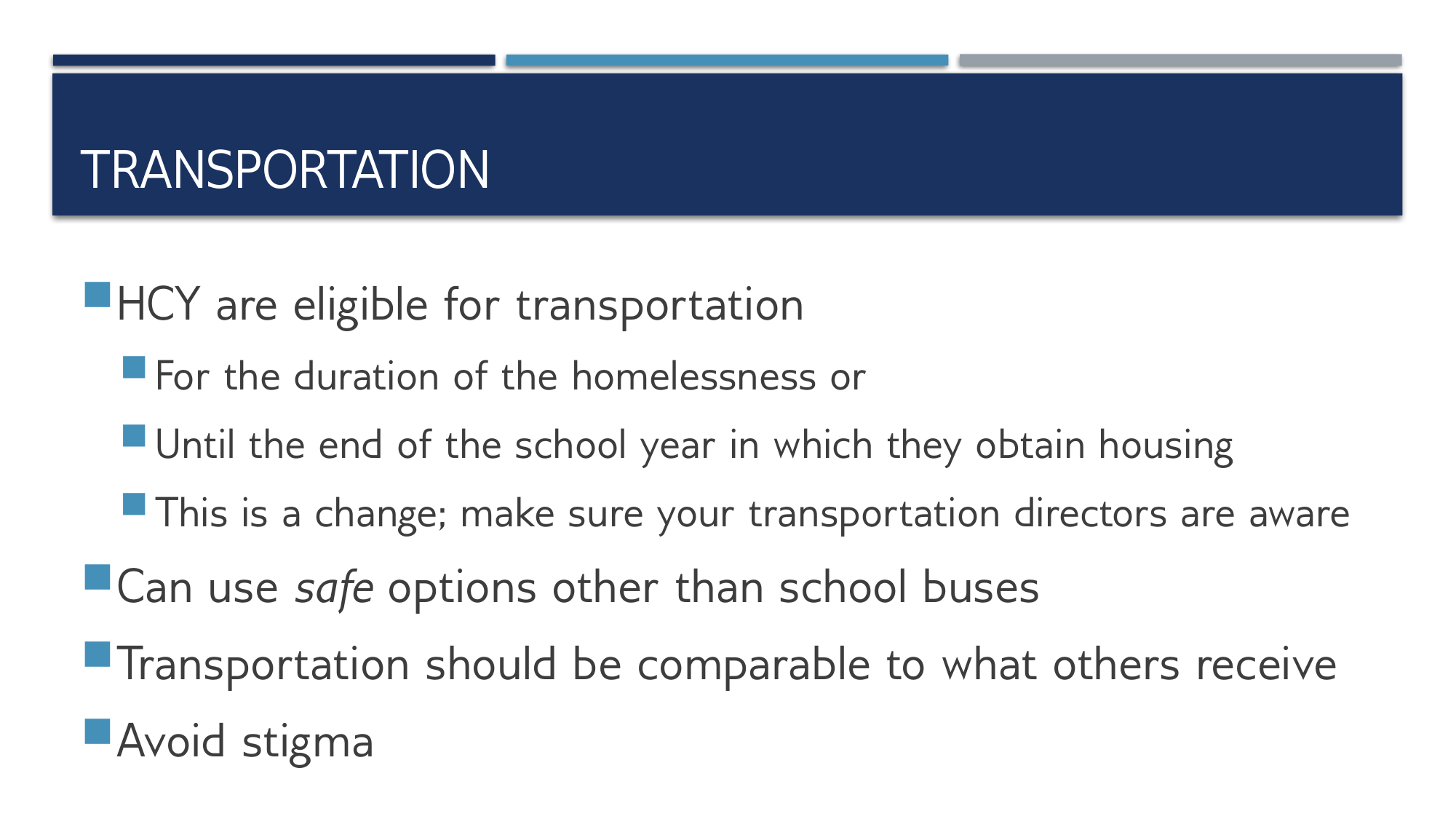

# Transportation
HCY are eligible for transportation
For the duration of the homelessness or
Until the end of the school year in which they obtain housing
This is a change; make sure your transportation directors are aware
Can use safe options other than school buses
Transportation should be comparable to what others receive
Avoid stigma